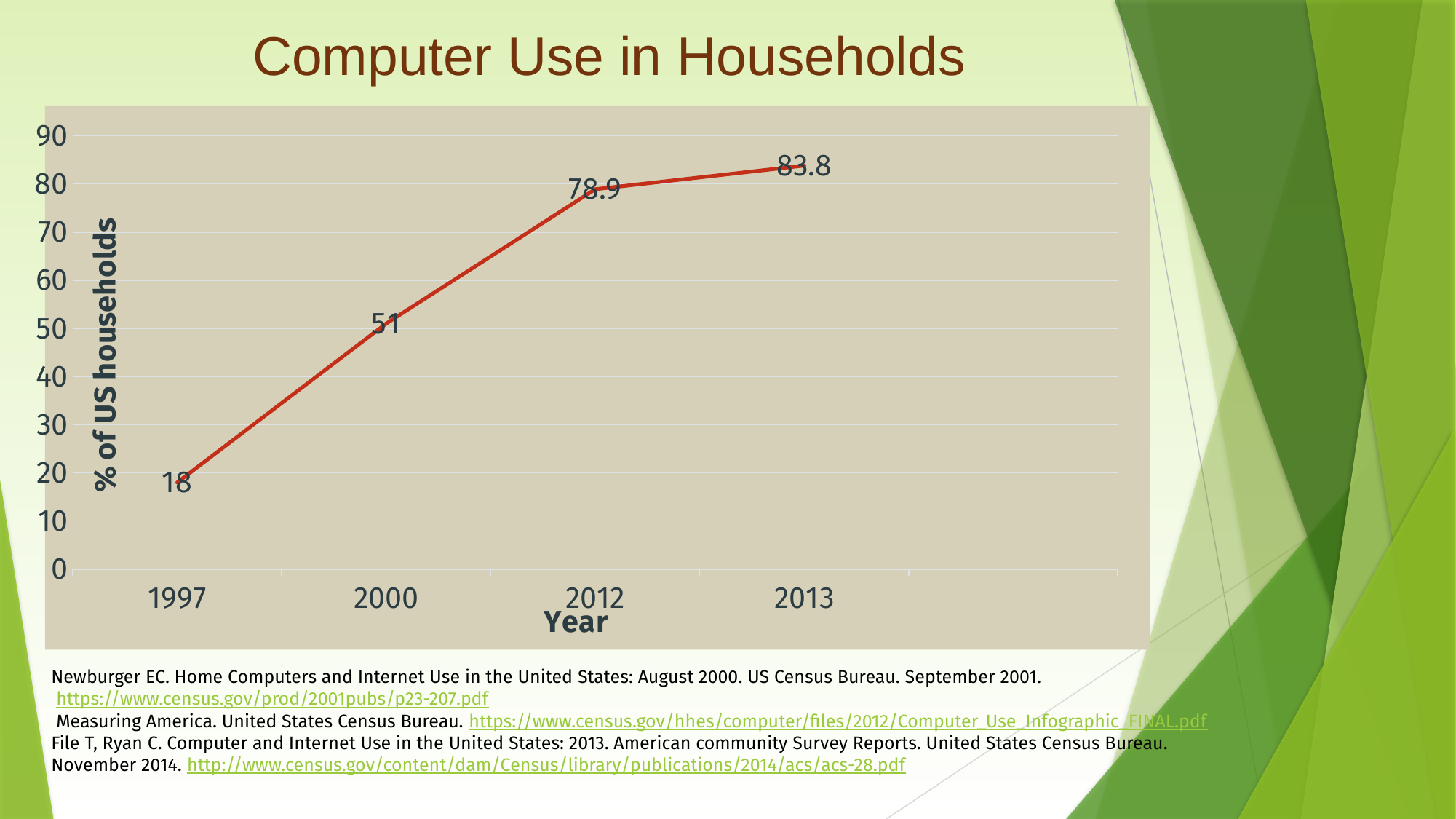

# Computer Use in Households

### Chart

| Category | Series 3 |
|---|---|
| 1997 | 18.0 |
| 2000 | 51.0 |
| 2012 | 78.9 |
| 2013 | 83.8 |
|  | None |
Newburger EC. Home Computers and Internet Use in the United States: August 2000. US Census Bureau. September 2001.
 https://www.census.gov/prod/2001pubs/p23-207.pdf
 Measuring America. United States Census Bureau. https://www.census.gov/hhes/computer/files/2012/Computer_Use_Infographic_FINAL.pdf
File T, Ryan C. Computer and Internet Use in the United States: 2013. American community Survey Reports. United States Census Bureau.
November 2014. http://www.census.gov/content/dam/Census/library/publications/2014/acs/acs-28.pdf